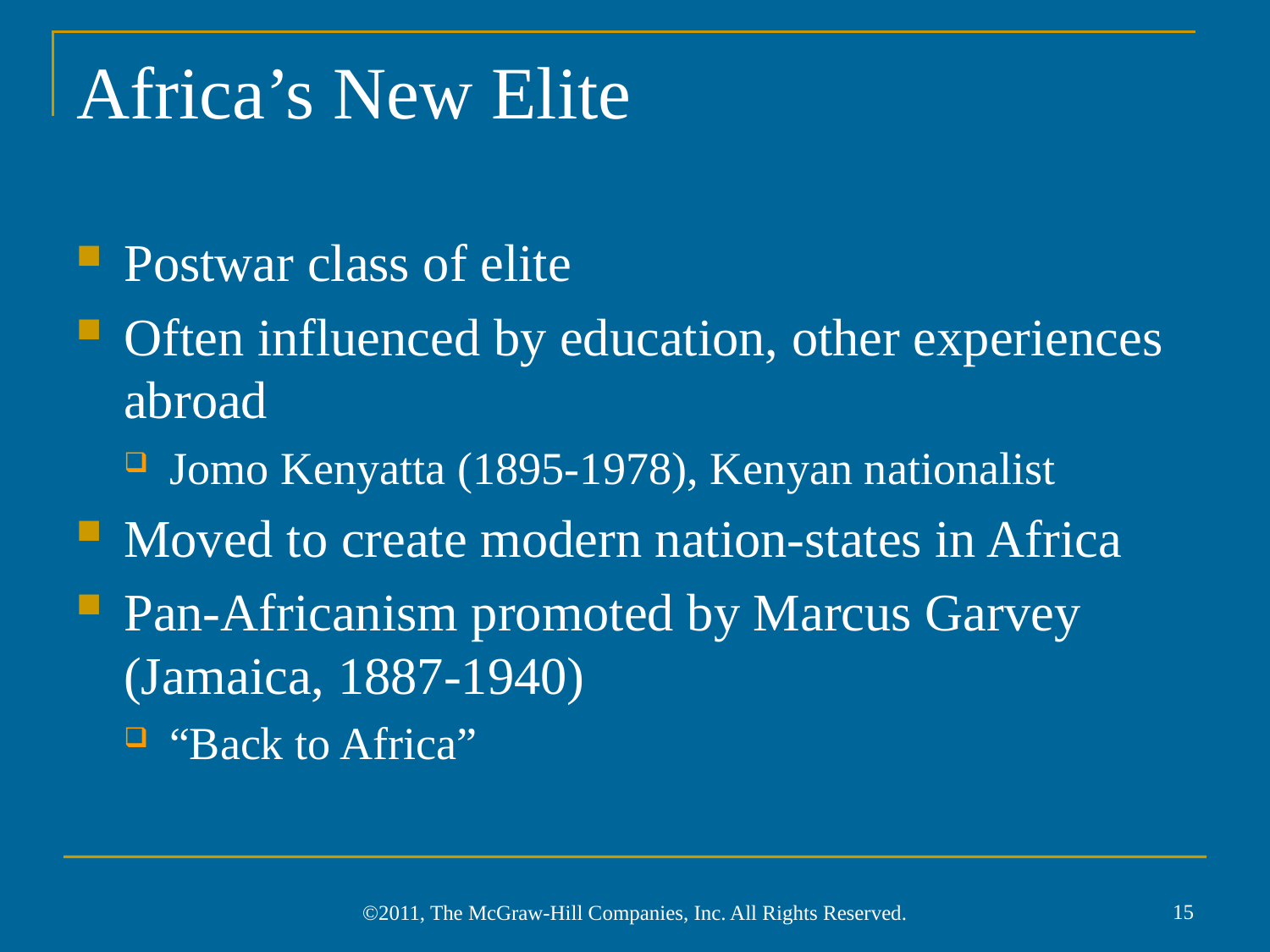

# Africa’s New Elite
Postwar class of elite
Often influenced by education, other experiences abroad
Jomo Kenyatta (1895-1978), Kenyan nationalist
Moved to create modern nation-states in Africa
Pan-Africanism promoted by Marcus Garvey (Jamaica, 1887-1940)
“Back to Africa”
15
©2011, The McGraw-Hill Companies, Inc. All Rights Reserved.